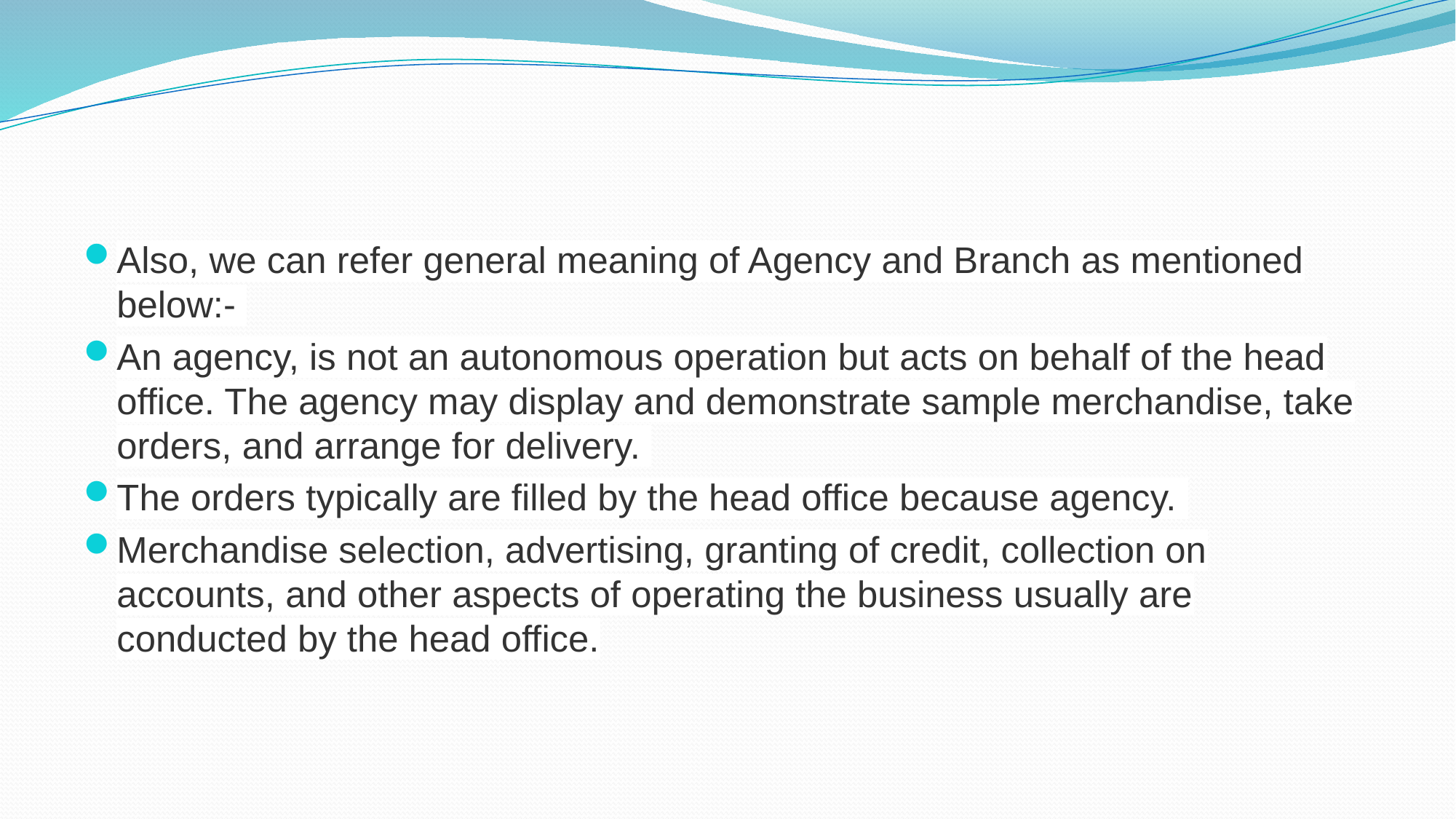

#
Also, we can refer general meaning of Agency and Branch as mentioned below:-
An agency, is not an autonomous operation but acts on behalf of the head office. The agency may display and demonstrate sample merchandise, take orders, and arrange for delivery.
The orders typically are filled by the head office because agency.
Merchandise selection, advertising, granting of credit, collection on accounts, and other aspects of operating the business usually are conducted by the head office.